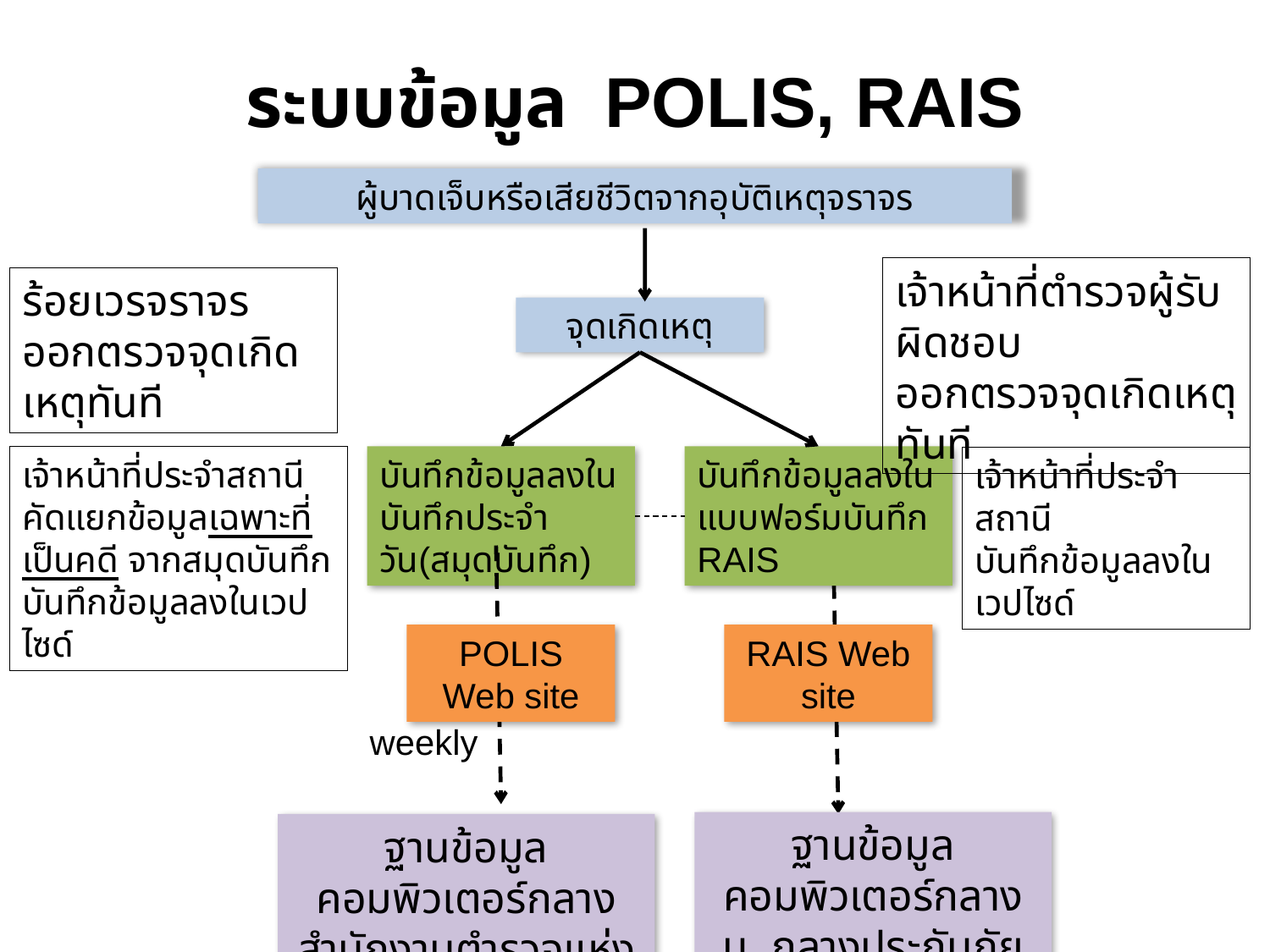

# ระบบข้อมูล  POLIS, RAIS
ผู้บาดเจ็บหรือเสียชีวิตจากอุบัติเหตุจราจร
เจ้าหน้าที่ตำรวจผู้รับผิดชอบ
ออกตรวจจุดเกิดเหตุทันที
ร้อยเวรจราจร
ออกตรวจจุดเกิดเหตุทันที
จุดเกิดเหตุ
เจ้าหน้าที่ประจำสถานี
คัดแยกข้อมูลเฉพาะที่เป็นคดี จากสมุดบันทึก
บันทึกข้อมูลลงในเวปไซด์
บันทึกข้อมูลลงในบันทึกประจำวัน(สมุดบันทึก)
บันทึกข้อมูลลงในแบบฟอร์มบันทึก RAIS
เจ้าหน้าที่ประจำสถานี
บันทึกข้อมูลลงในเวปไซด์
POLIS Web site
RAIS Web site
weekly
ฐานข้อมูลคอมพิวเตอร์กลาง
บ. กลางประกันภัย จก.
ฐานข้อมูลคอมพิวเตอร์กลาง
สำนักงานตำรวจแห่งชาติ